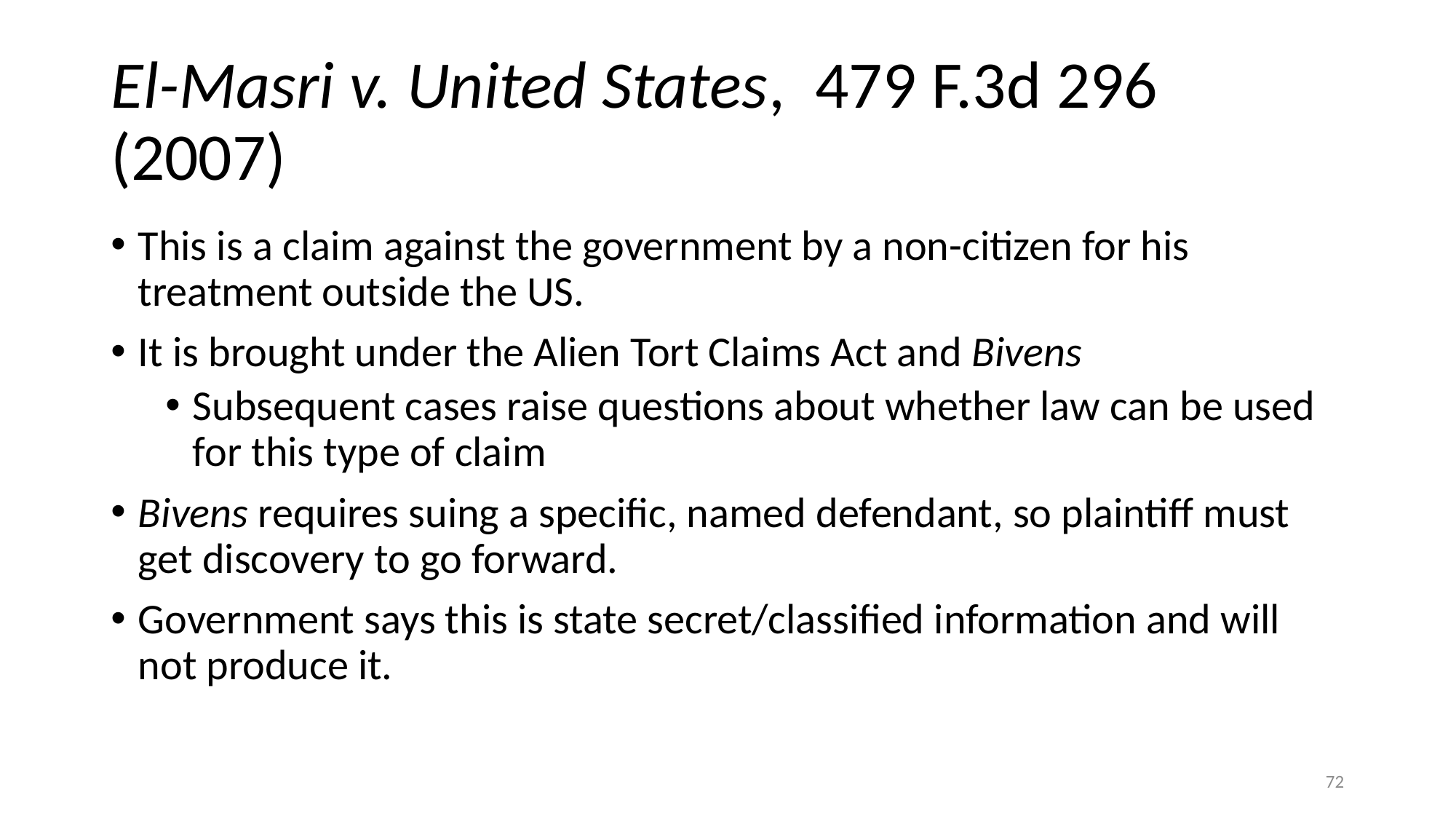

# El-Masri v. United States,  479 F.3d 296 (2007)
This is a claim against the government by a non-citizen for his treatment outside the US.
It is brought under the Alien Tort Claims Act and Bivens
Subsequent cases raise questions about whether law can be used for this type of claim
Bivens requires suing a specific, named defendant, so plaintiff must get discovery to go forward.
Government says this is state secret/classified information and will not produce it.
72